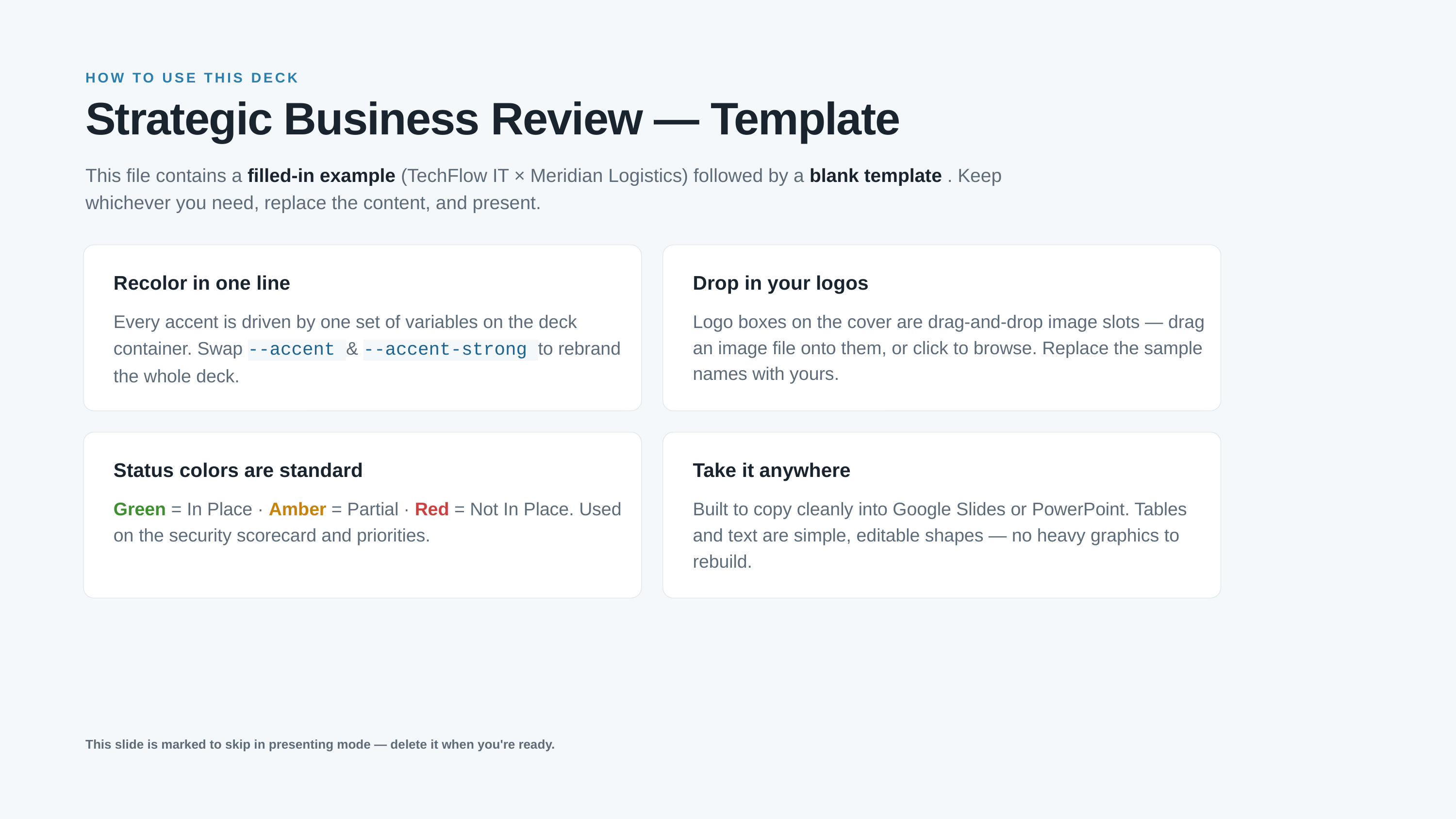

HOW TO USE THIS DECK
Strategic Business Review — Template
This file contains a filled-in example (TechFlow IT × Meridian Logistics) followed by a blank template . Keep whichever you need, replace the content, and present.

Recolor in one line
Drop in your logos
Every accent is driven by one set of variables on the deck container. Swap --accent & --accent-strong to rebrand the whole deck.
Logo boxes on the cover are drag-and-drop image slots — drag an image file onto them, or click to browse. Replace the sample names with yours.

Status colors are standard
Take it anywhere
Green = In Place · Amber = Partial · Red = Not In Place. Used on the security scorecard and priorities.
Built to copy cleanly into Google Slides or PowerPoint. Tables and text are simple, editable shapes — no heavy graphics to rebuild.
This slide is marked to skip in presenting mode — delete it when you're ready.